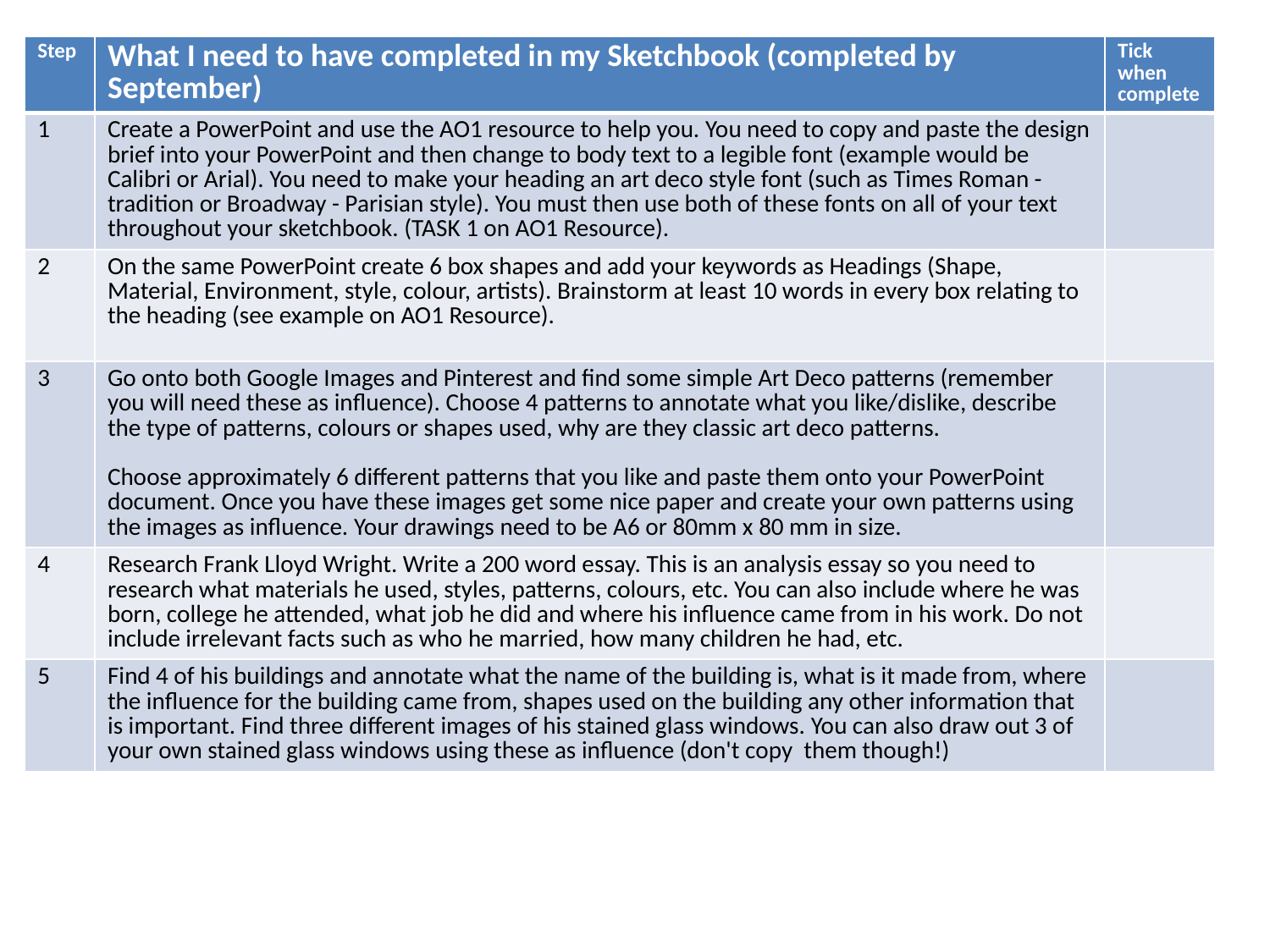

| Step | What I need to have completed in my Sketchbook (completed by September) | Tick when complete |
| --- | --- | --- |
| 1 | Create a PowerPoint and use the AO1 resource to help you. You need to copy and paste the design brief into your PowerPoint and then change to body text to a legible font (example would be Calibri or Arial). You need to make your heading an art deco style font (such as Times Roman - tradition or Broadway - Parisian style). You must then use both of these fonts on all of your text throughout your sketchbook. (TASK 1 on AO1 Resource). |  |
| 2 | On the same PowerPoint create 6 box shapes and add your keywords as Headings (Shape, Material, Environment, style, colour, artists). Brainstorm at least 10 words in every box relating to the heading (see example on AO1 Resource). |  |
| 3 | Go onto both Google Images and Pinterest and find some simple Art Deco patterns (remember you will need these as influence). Choose 4 patterns to annotate what you like/dislike, describe the type of patterns, colours or shapes used, why are they classic art deco patterns. Choose approximately 6 different patterns that you like and paste them onto your PowerPoint document. Once you have these images get some nice paper and create your own patterns using the images as influence. Your drawings need to be A6 or 80mm x 80 mm in size. |  |
| 4 | Research Frank Lloyd Wright. Write a 200 word essay. This is an analysis essay so you need to research what materials he used, styles, patterns, colours, etc. You can also include where he was born, college he attended, what job he did and where his influence came from in his work. Do not include irrelevant facts such as who he married, how many children he had, etc. |  |
| 5 | Find 4 of his buildings and annotate what the name of the building is, what is it made from, where the influence for the building came from, shapes used on the building any other information that is important. Find three different images of his stained glass windows. You can also draw out 3 of your own stained glass windows using these as influence (don't copy them though!) |  |